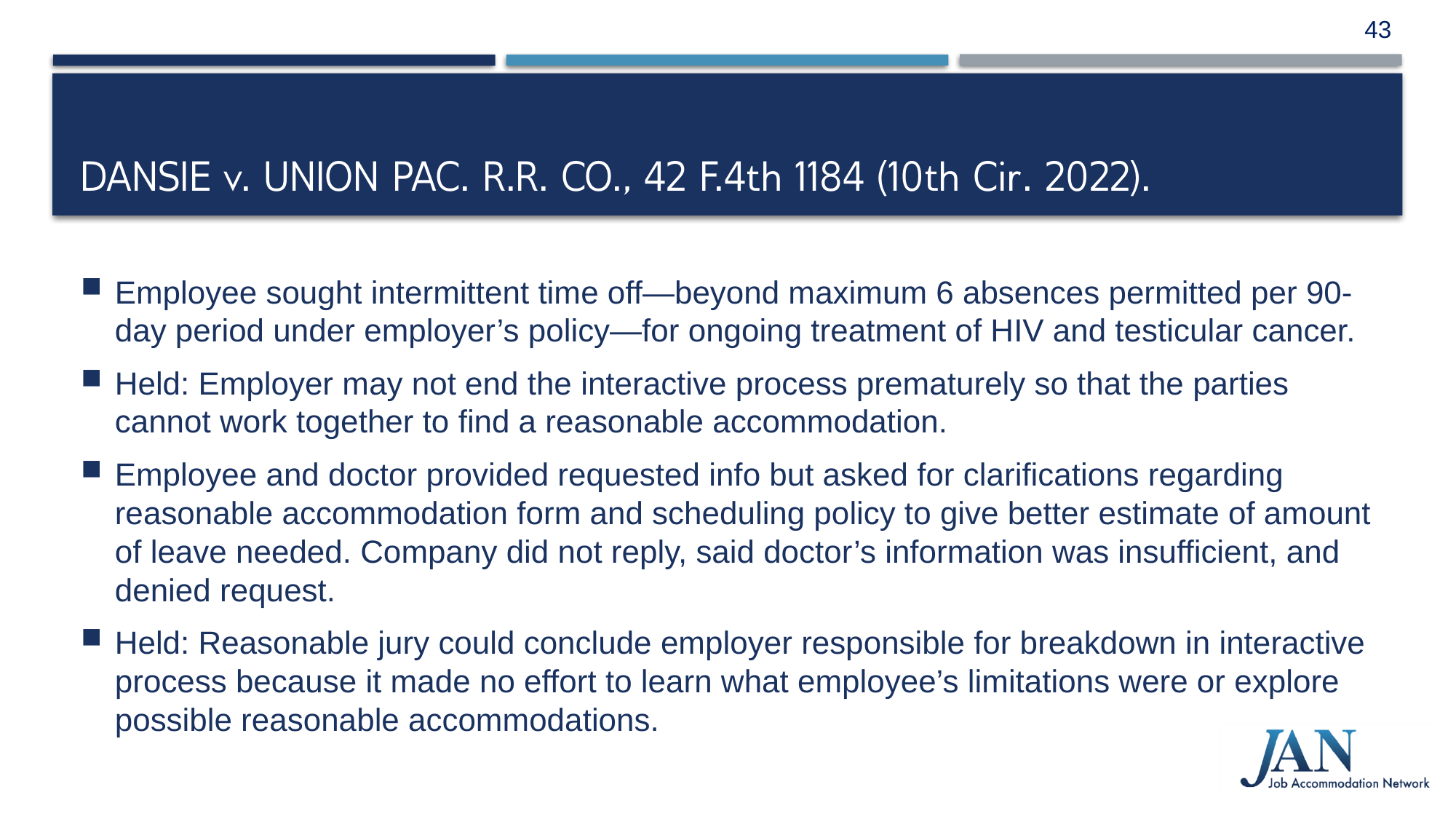

43
# Dansie v. Union Pac. R.R. Co., 42 F.4th 1184 (10th Cir. 2022).
Employee sought intermittent time off—beyond maximum 6 absences permitted per 90-day period under employer’s policy—for ongoing treatment of HIV and testicular cancer.
Held: Employer may not end the interactive process prematurely so that the parties cannot work together to find a reasonable accommodation.
Employee and doctor provided requested info but asked for clarifications regarding reasonable accommodation form and scheduling policy to give better estimate of amount of leave needed. Company did not reply, said doctor’s information was insufficient, and denied request.
Held: Reasonable jury could conclude employer responsible for breakdown in interactive process because it made no effort to learn what employee’s limitations were or explore possible reasonable accommodations.